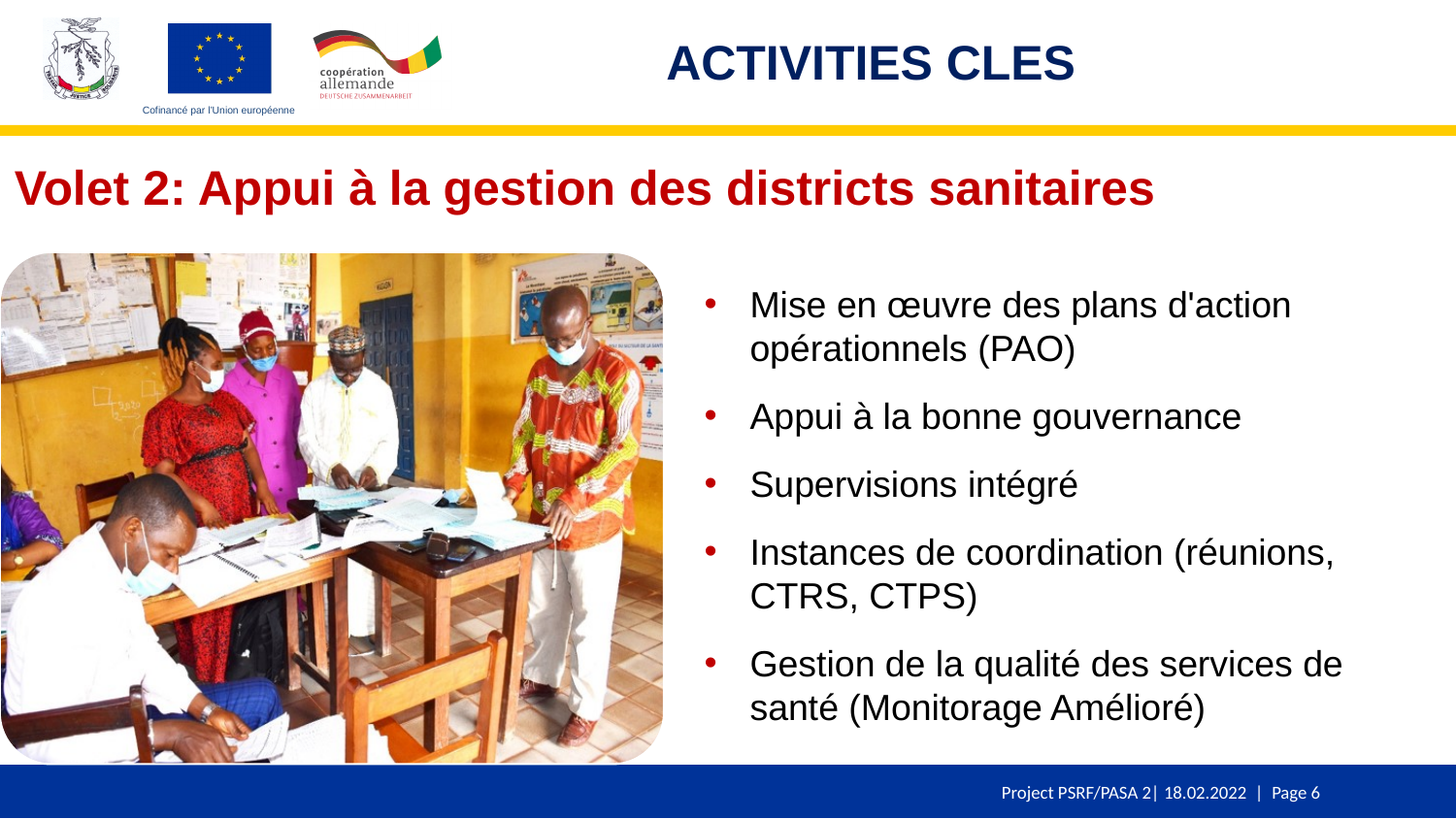

ACTIVITIES CLES
Volet 2: Appui à la gestion des districts sanitaires

Mise en œuvre des plans d'action opérationnels (PAO)
Appui à la bonne gouvernance
Supervisions intégré
Instances de coordination (réunions, CTRS, CTPS)
Gestion de la qualité des services de santé (Monitorage Amélioré)